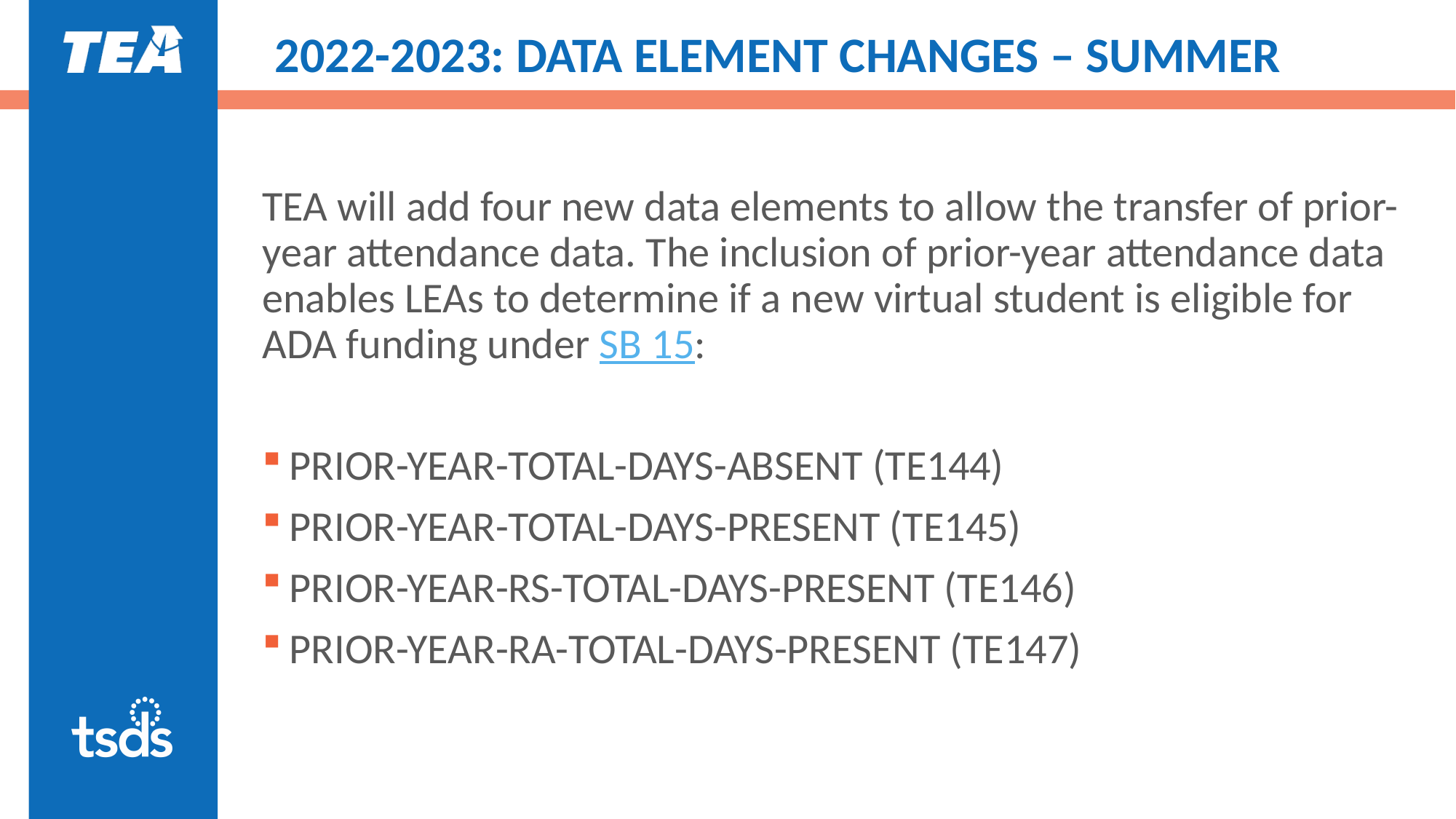

# 2022-2023: DATA ELEMENT CHANGES – SUMMER
TEA will add four new data elements to allow the transfer of prior-year attendance data. The inclusion of prior-year attendance data enables LEAs to determine if a new virtual student is eligible for ADA funding under SB 15:

PRIOR-YEAR-TOTAL-DAYS-ABSENT (TE144)
PRIOR-YEAR-TOTAL-DAYS-PRESENT (TE145)
PRIOR-YEAR-RS-TOTAL-DAYS-PRESENT (TE146)
PRIOR-YEAR-RA-TOTAL-DAYS-PRESENT (TE147)